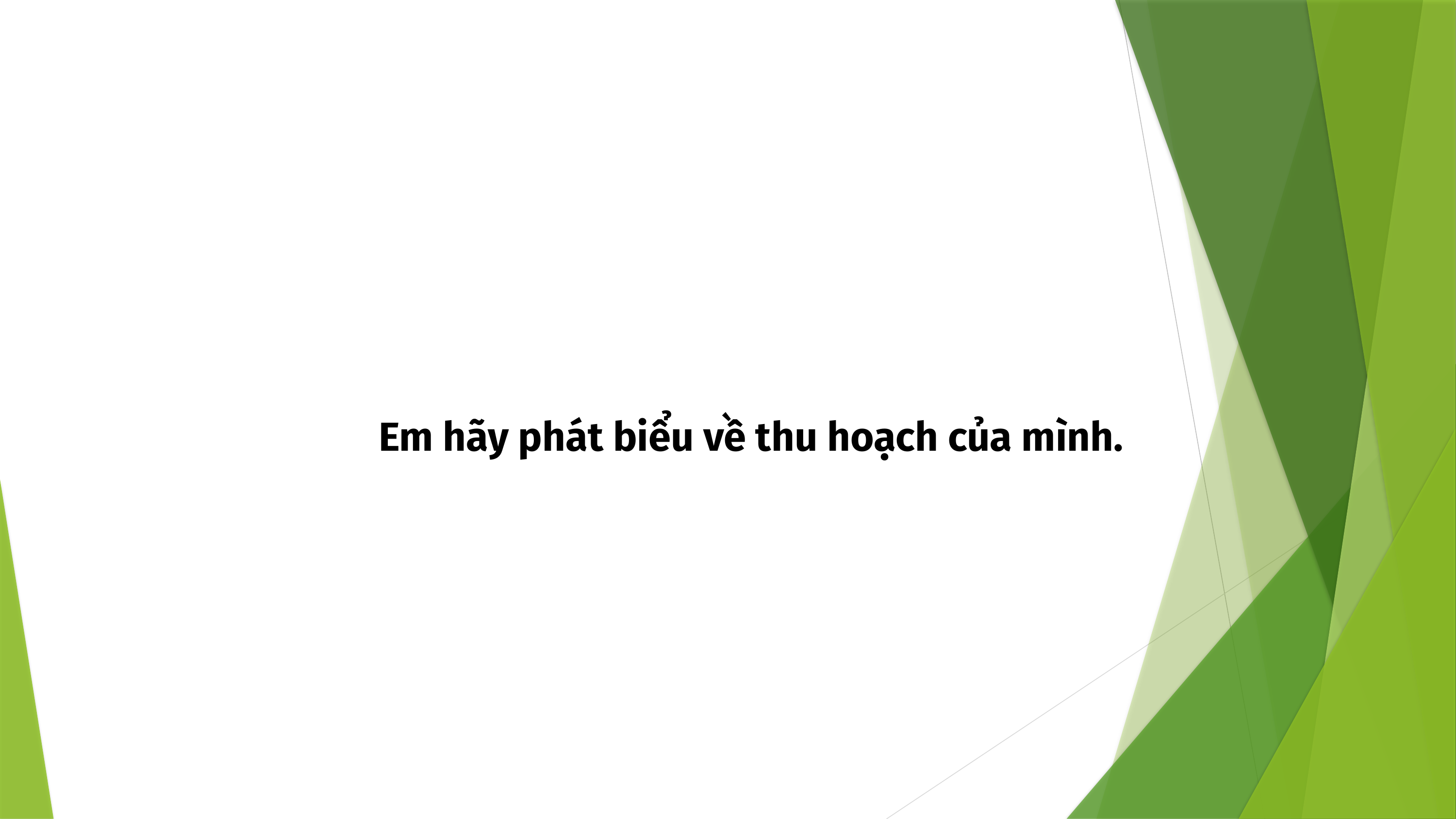

Em hãy phát biểu về thu hoạch của mình.